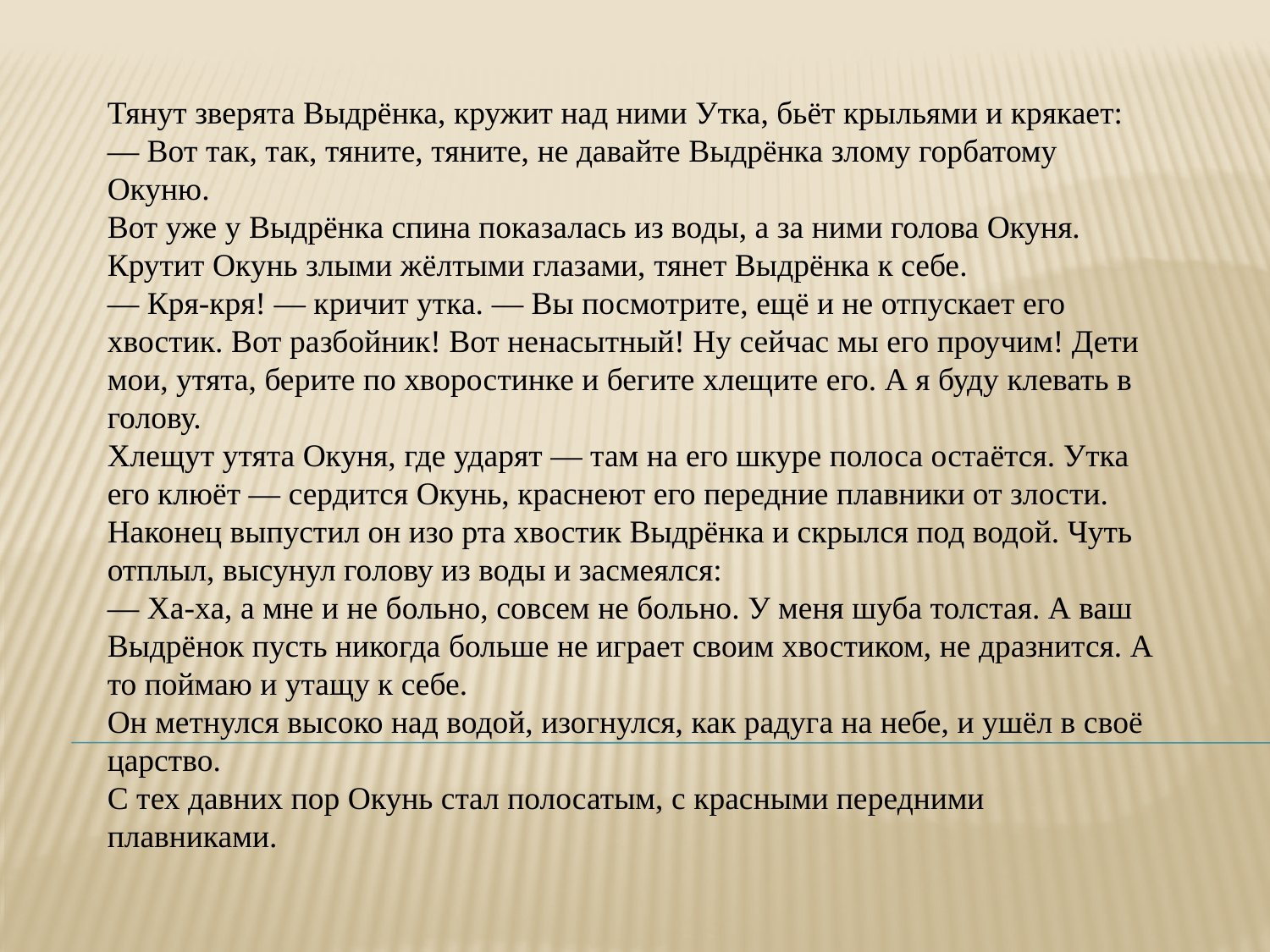

Тянут зверята Выдрёнка, кружит над ними Утка, бьёт крыльями и крякает:
— Вот так, так, тяните, тяните, не давайте Выдрёнка злому горбатому Окуню.
Вот уже у Выдрёнка спина показалась из воды, а за ними голова Окуня. Крутит Окунь злыми жёлтыми глазами, тянет Выдрёнка к себе.
— Кря-кря! — кричит утка. — Вы посмотрите, ещё и не отпускает его хвостик. Вот разбойник! Вот ненасытный! Ну сейчас мы его проучим! Дети мои, утята, берите по хворостинке и бегите хлещите его. А я буду клевать в голову.
Хлещут утята Окуня, где ударят — там на его шкуре полоса остаётся. Утка его клюёт — сердится Окунь, краснеют его передние плавники от злости. Наконец выпустил он изо рта хвостик Выдрёнка и скрылся под водой. Чуть отплыл, высунул голову из воды и засмеялся:
— Ха-ха, а мне и не больно, совсем не больно. У меня шуба толстая. А ваш Выдрёнок пусть никогда больше не играет своим хвостиком, не дразнится. А то поймаю и утащу к себе.
Он метнулся высоко над водой, изогнулся, как радуга на небе, и ушёл в своё царство.
С тех давних пор Окунь стал полосатым, с красными передними плавниками.